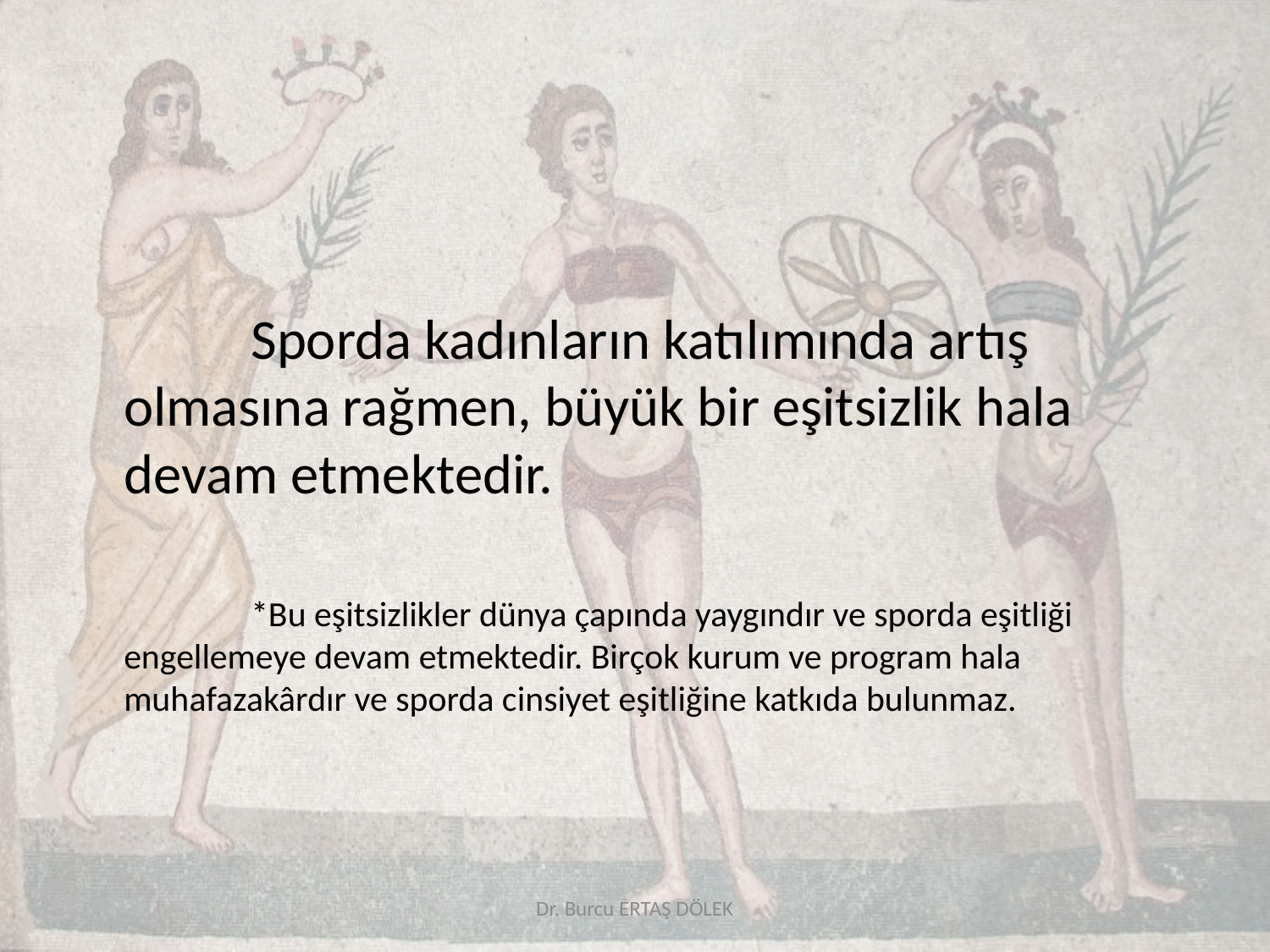

Sporda kadınların katılımında artış olmasına rağmen, büyük bir eşitsizlik hala devam etmektedir.

		*Bu eşitsizlikler dünya çapında yaygındır ve sporda eşitliği engellemeye devam etmektedir. Birçok kurum ve program hala muhafazakârdır ve sporda cinsiyet eşitliğine katkıda bulunmaz.
Dr. Burcu ERTAŞ DÖLEK